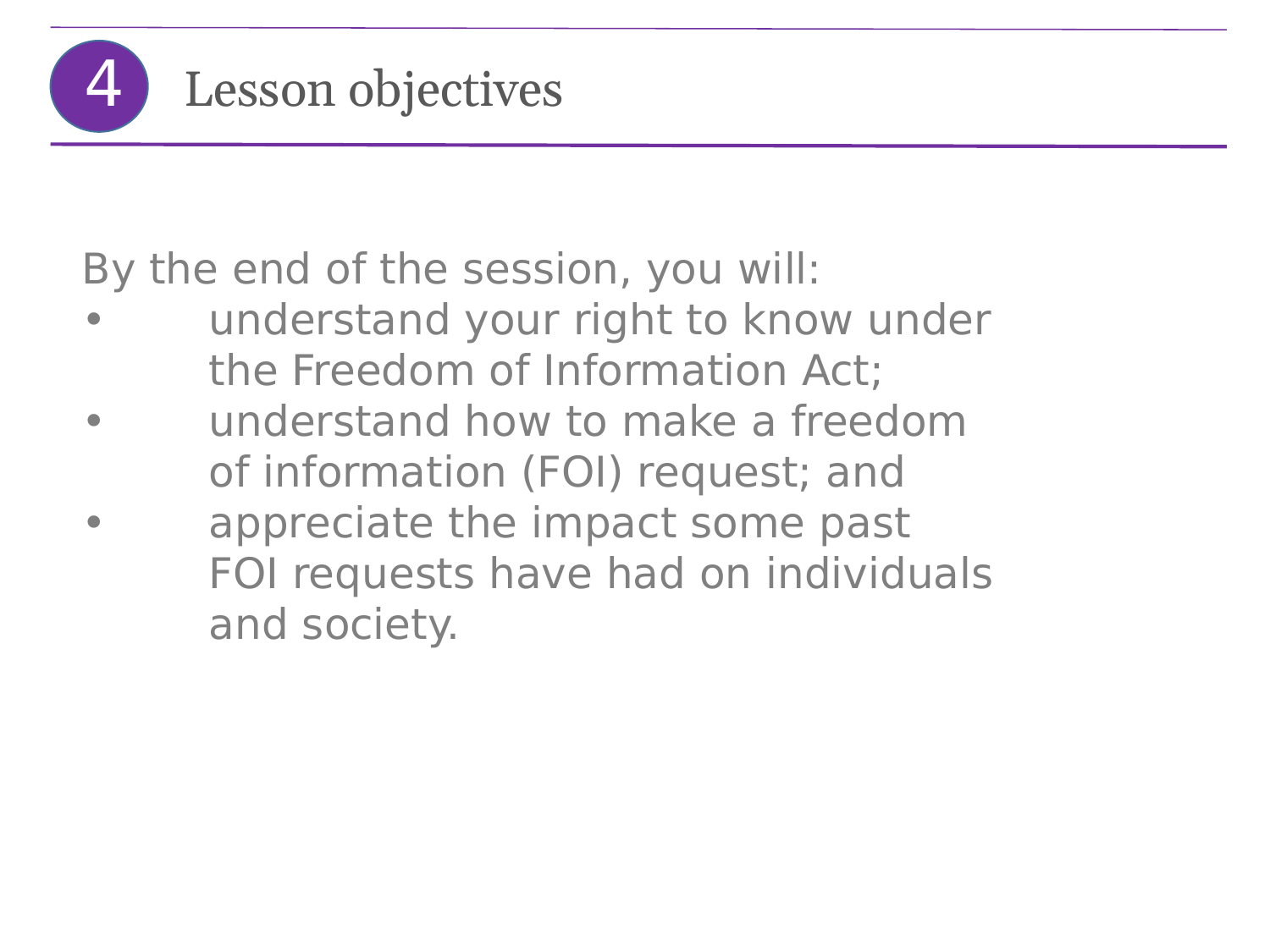

# Lesson objectives
By the end of the session, you will:
• 	understand your right to know under
	the Freedom of Information Act;
• 	understand how to make a freedom
	of information (FOI) request; and
• 	appreciate the impact some past
	FOI requests have had on individuals
	and society.